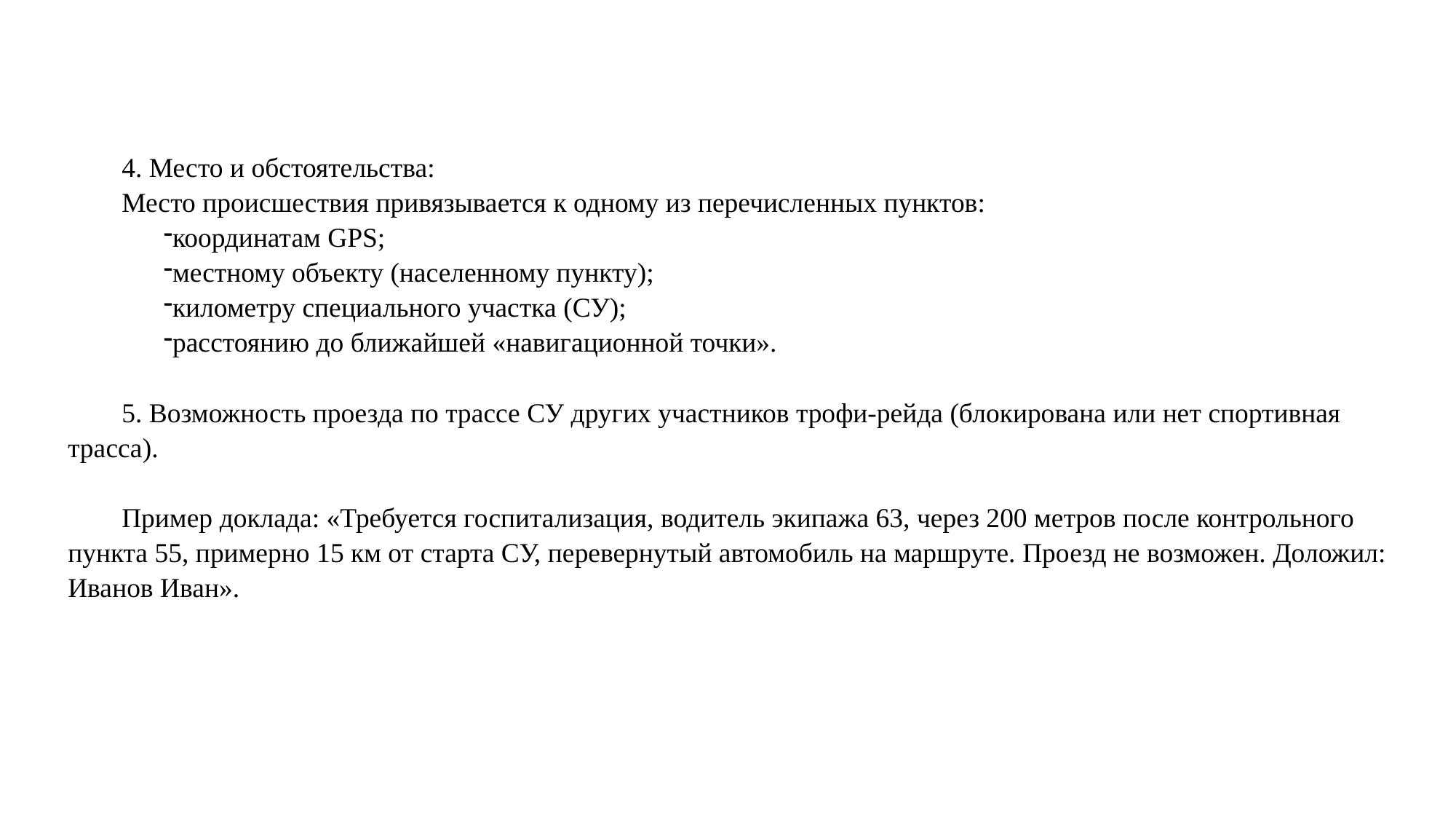

4. Место и обстоятельства:
Место происшествия привязывается к одному из перечисленных пунктов:
координатам GPS;
местному объекту (населенному пункту);
километру специального участка (СУ);
расстоянию до ближайшей «навигационной точки».

5. Возможность проезда по трассе СУ других участников трофи-рейда (блокирована или нет спортивная трасса).

Пример доклада: «Требуется госпитализация, водитель экипажа 63, через 200 метров после контрольного пункта 55, примерно 15 км от старта СУ, перевернутый автомобиль на маршруте. Проезд не возможен. Доложил: Иванов Иван».